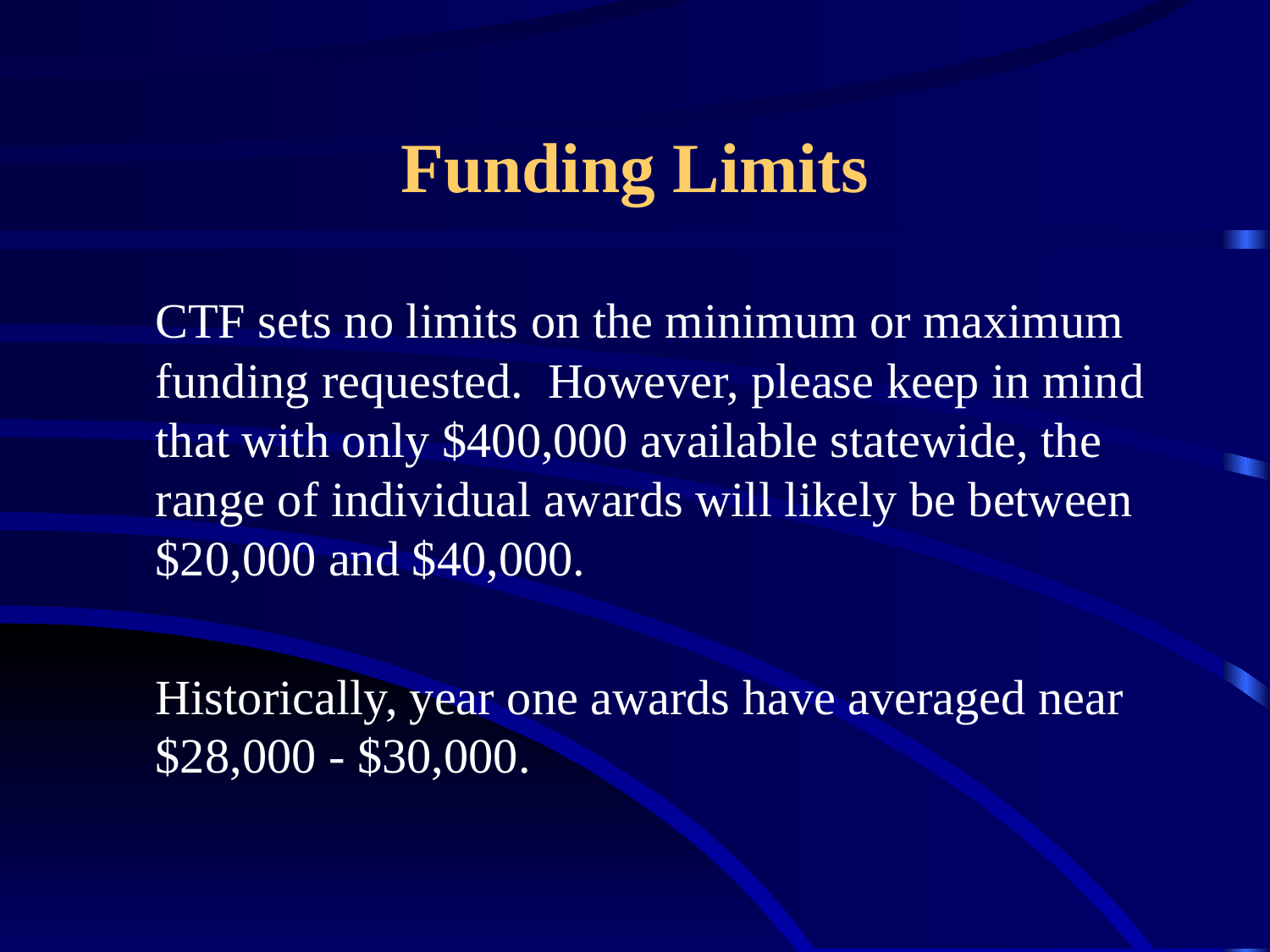

# Funding Limits
	CTF sets no limits on the minimum or maximum funding requested.  However, please keep in mind that with only $400,000 available statewide, the range of individual awards will likely be between $20,000 and $40,000.

	Historically, year one awards have averaged near $28,000 - $30,000.